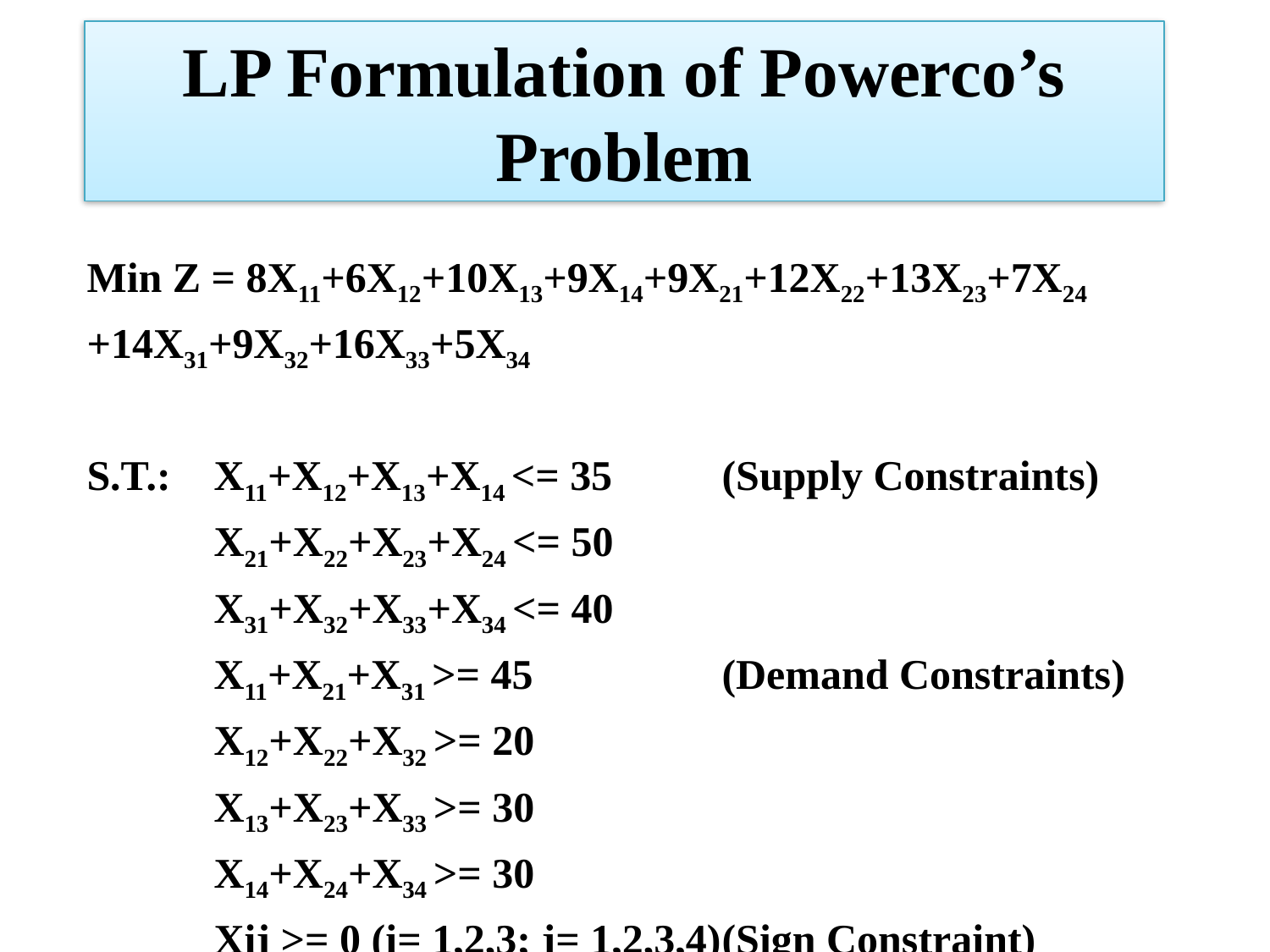

# LP Formulation of Powerco’s Problem
Min Z = 8X11+6X12+10X13+9X14+9X21+12X22+13X23+7X24
+14X31+9X32+16X33+5X34

S.T.:	X11+X12+X13+X14 <= 35 	(Supply Constraints)
	X21+X22+X23+X24 <= 50
	X31+X32+X33+X34 <= 40
	X11+X21+X31 >= 45 		(Demand Constraints)
	X12+X22+X32 >= 20
	X13+X23+X33 >= 30
	X14+X24+X34 >= 30
	Xij >= 0 (i= 1,2,3; j= 1,2,3,4)	(Sign Constraint)